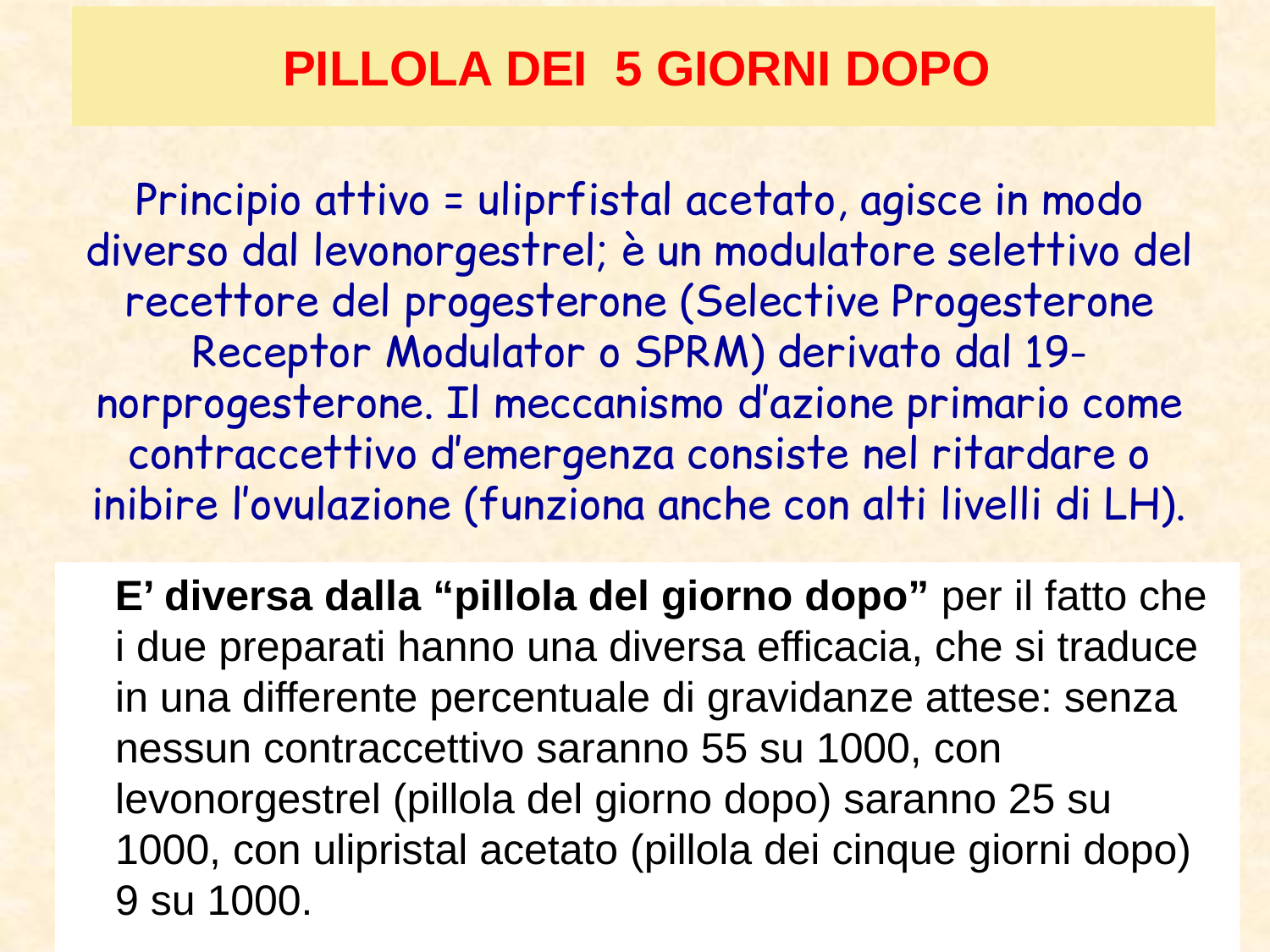

# PILLOLA DEI  5 GIORNI DOPO
Principio attivo = uliprfistal acetato, agisce in modo diverso dal levonorgestrel; è un modulatore selettivo del recettore del progesterone (Selective Progesterone Receptor Modulator o SPRM) derivato dal 19-norprogesterone. Il meccanismo d’azione primario come contraccettivo d’emergenza consiste nel ritardare o inibire l’ovulazione (funziona anche con alti livelli di LH).
    E’ diversa dalla “pillola del giorno dopo” per il fatto che i due preparati hanno una diversa efficacia, che si traduce in una differente percentuale di gravidanze attese: senza nessun contraccettivo saranno 55 su 1000, con levonorgestrel (pillola del giorno dopo) saranno 25 su 1000, con ulipristal acetato (pillola dei cinque giorni dopo) 9 su 1000.